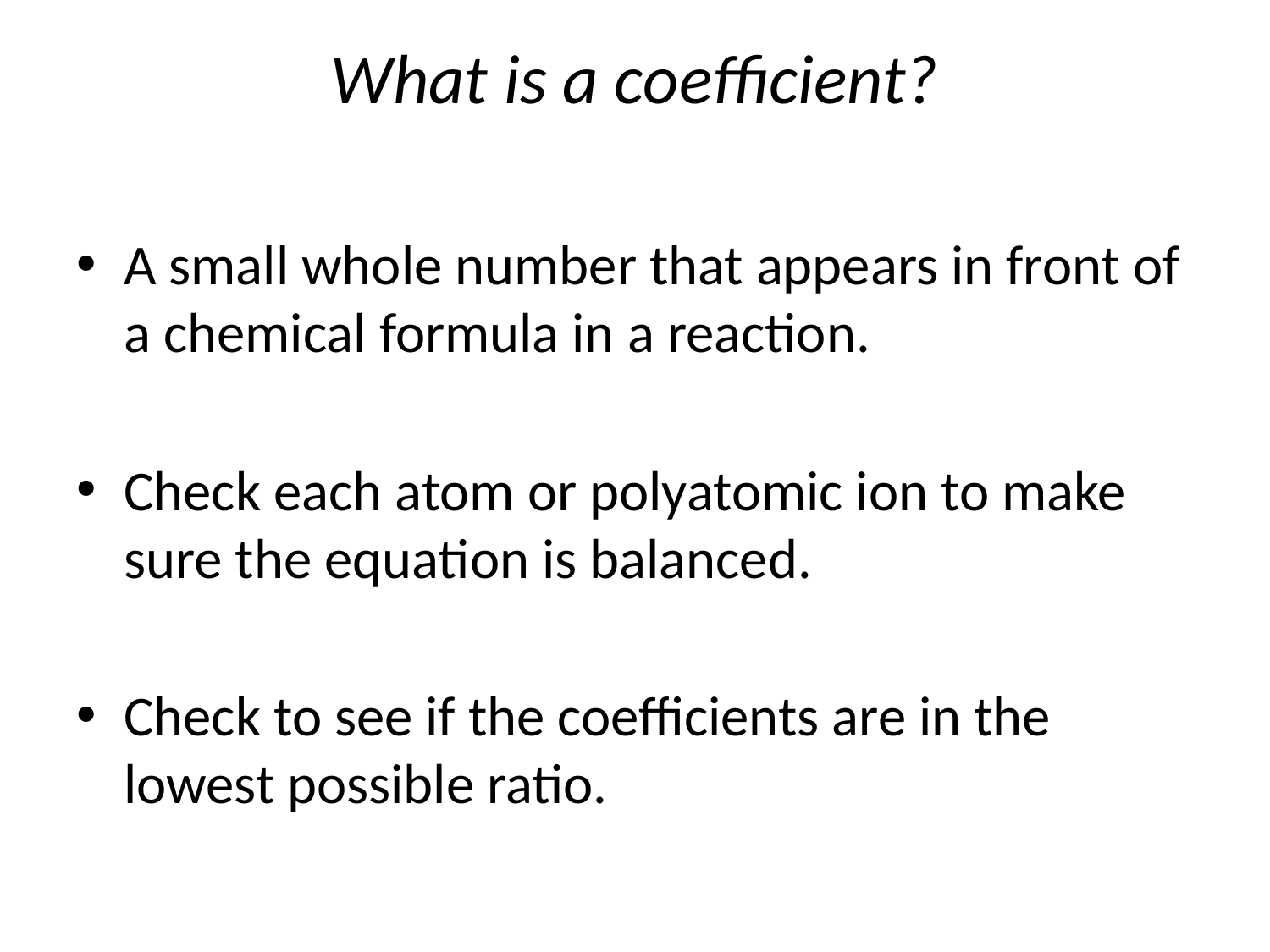

# What is a coefficient?
A small whole number that appears in front of a chemical formula in a reaction.

Check each atom or polyatomic ion to make sure the equation is balanced.

Check to see if the coefficients are in the lowest possible ratio.